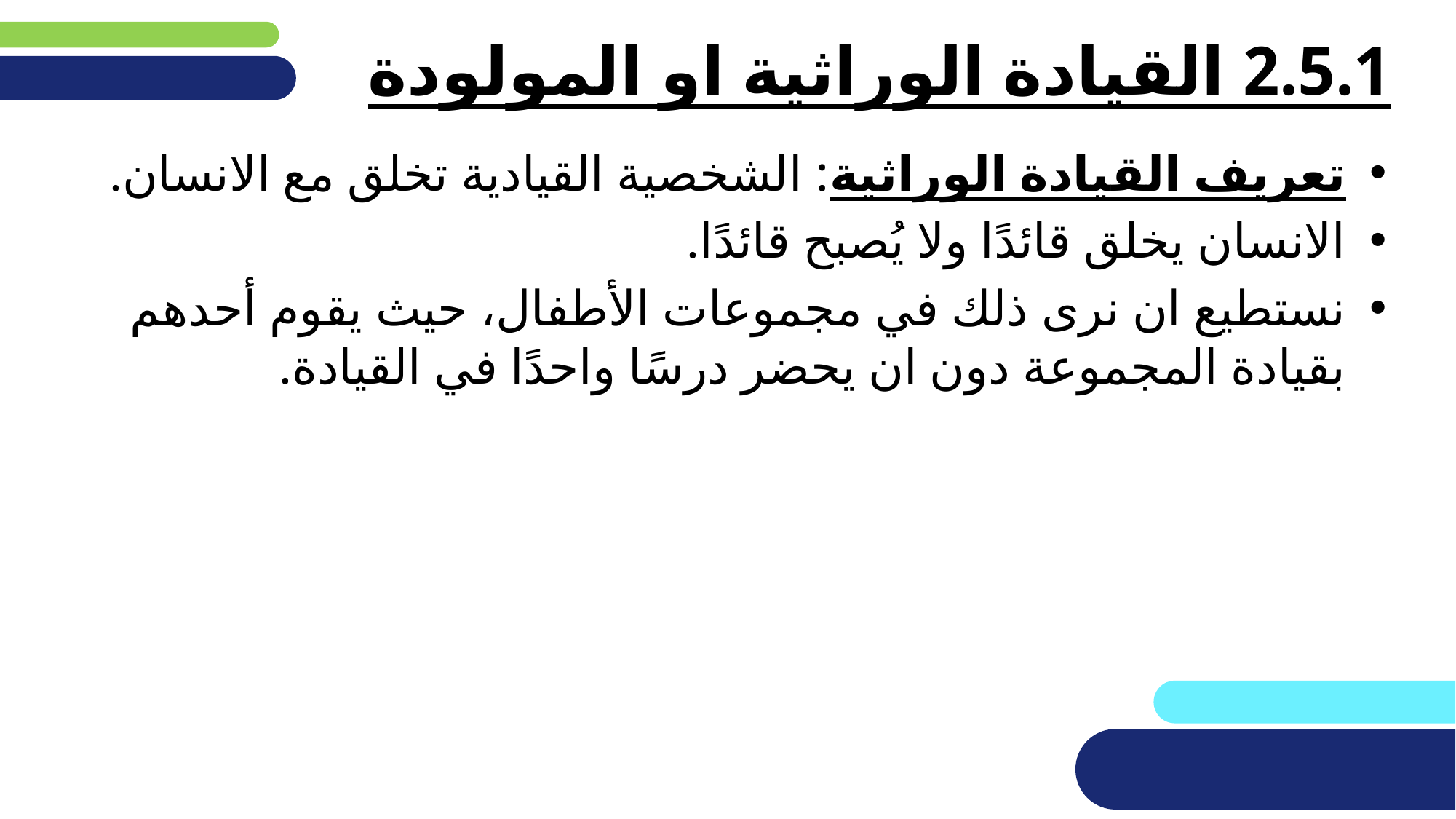

# 2.5.1 القيادة الوراثية او المولودة
تعريف القيادة الوراثية: الشخصية القيادية تخلق مع الانسان.
الانسان يخلق قائدًا ولا يُصبح قائدًا.
نستطيع ان نرى ذلك في مجموعات الأطفال، حيث يقوم أحدهم بقيادة المجموعة دون ان يحضر درسًا واحدًا في القيادة.